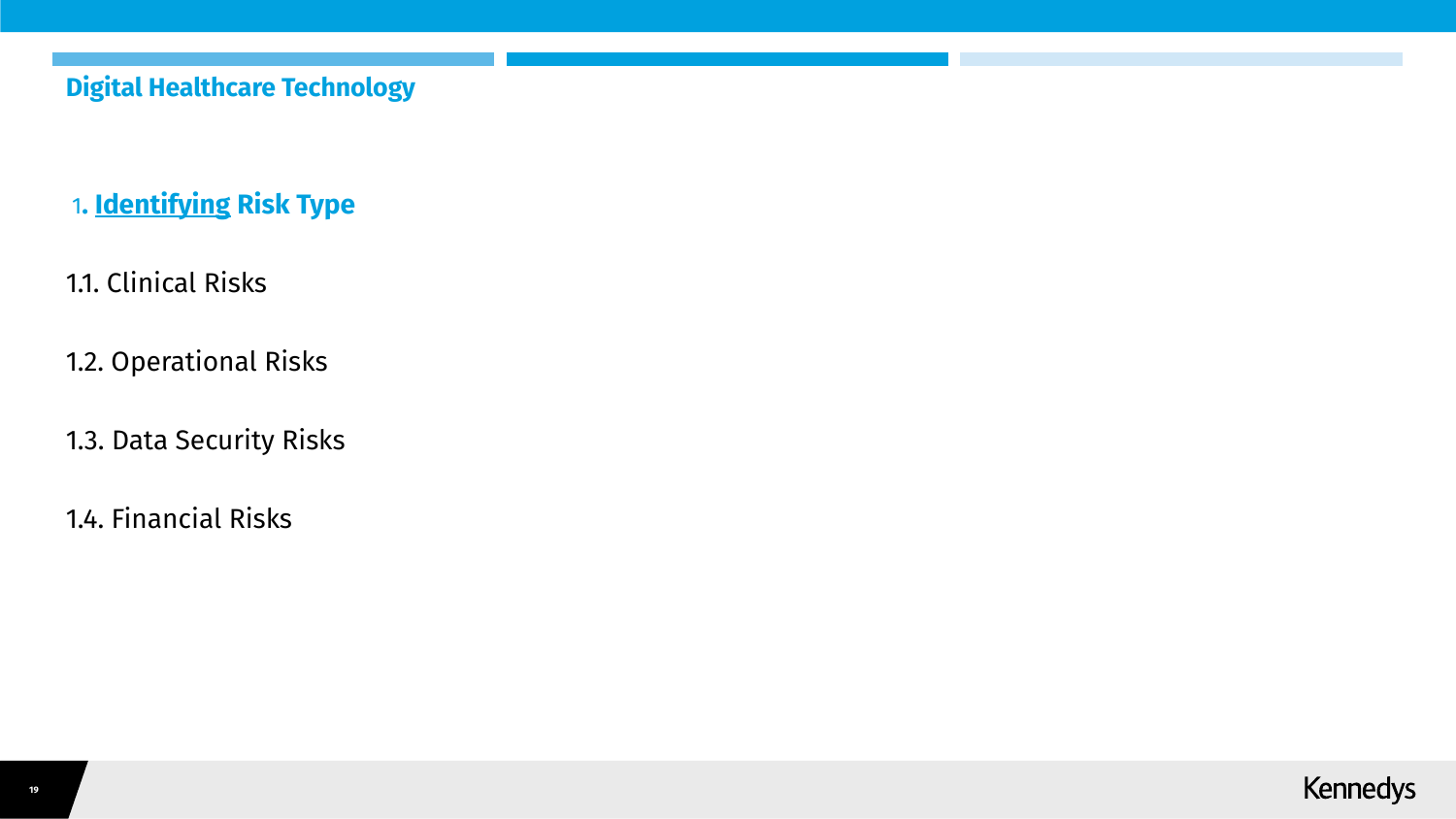

# Digital Healthcare Technology
 1. Identifying Risk Type

1.1. Clinical Risks

1.2. Operational Risks

1.3. Data Security Risks

1.4. Financial Risks